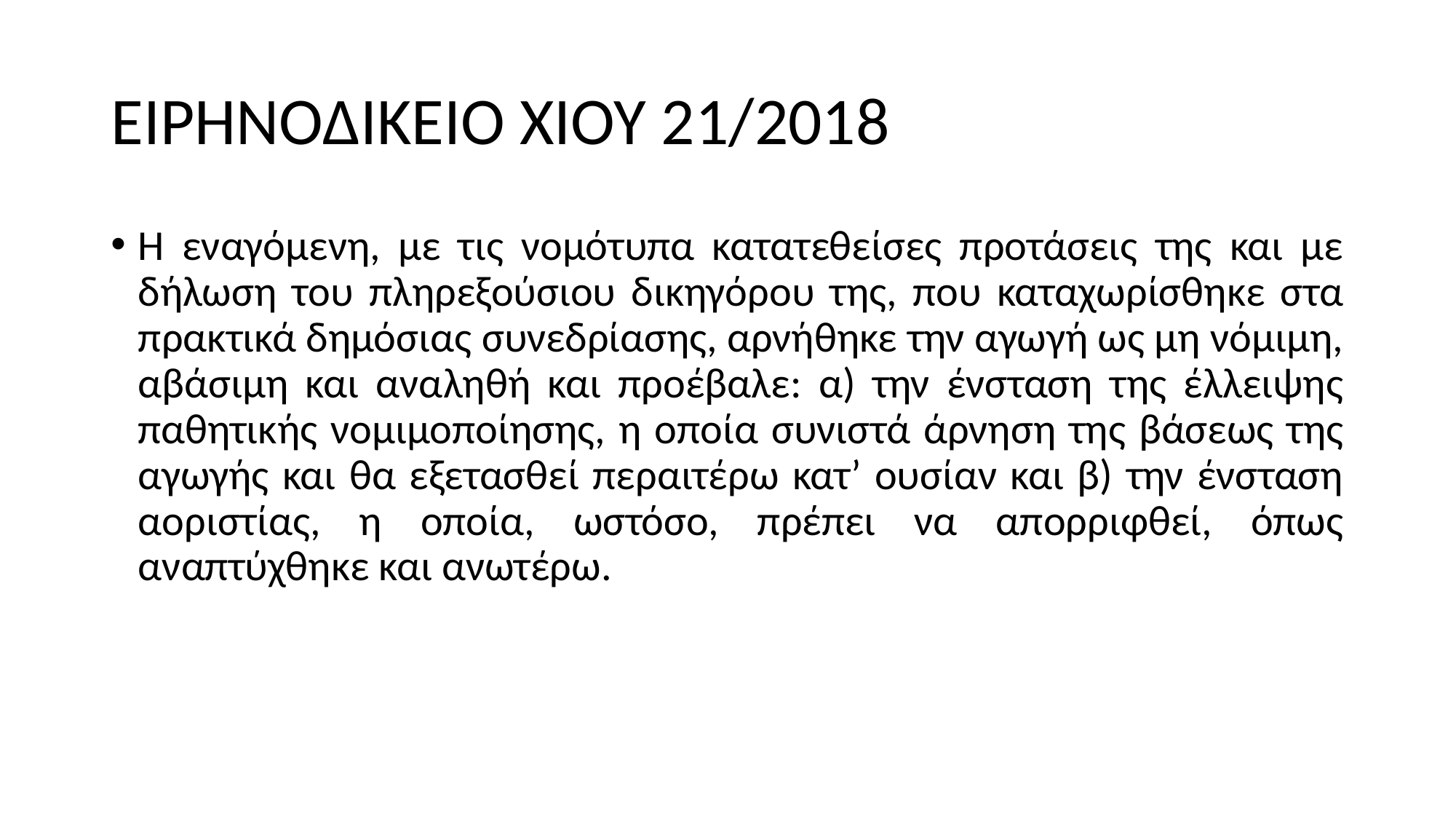

# ΕΙΡΗΝΟΔΙΚΕΙΟ ΧΙΟΥ 21/2018
Η εναγόμενη, με τις νομότυπα κατατεθείσες προτάσεις της και με δήλωση του πληρεξούσιου δικηγόρου της, που καταχωρίσθηκε στα πρακτικά δημόσιας συνεδρίασης, αρνήθηκε την αγωγή ως μη νόμιμη, αβάσιμη και αναληθή και προέβαλε: α) την ένσταση της έλλειψης παθητικής νομιμοποίησης, η οποία συνιστά άρνηση της βάσεως της αγωγής και θα εξετασθεί περαιτέρω κατ’ ουσίαν και β) την ένσταση αοριστίας, η οποία, ωστόσο, πρέπει να απορριφθεί, όπως αναπτύχθηκε και ανωτέρω.